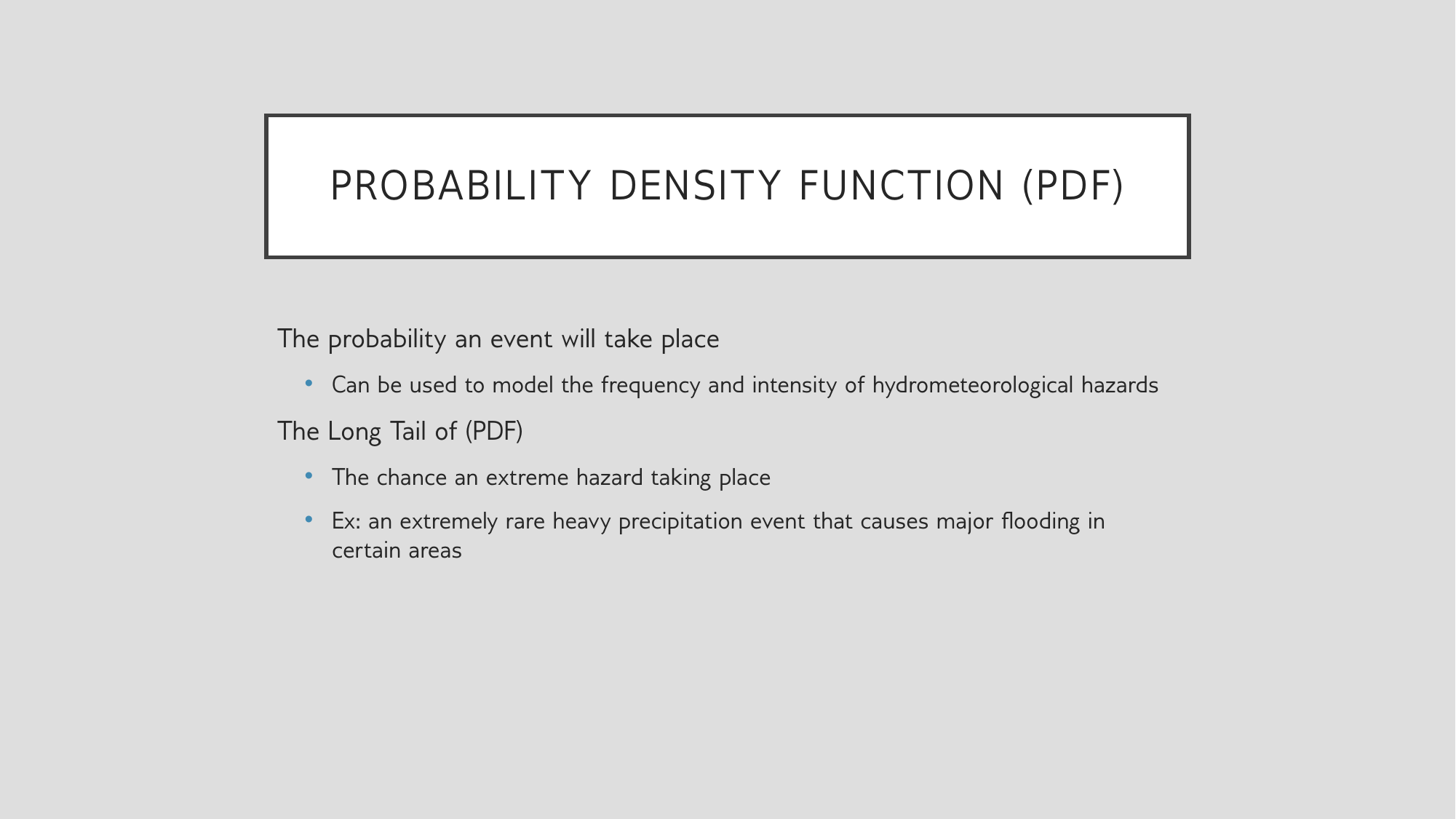

# Probability density function (pdf)
The probability an event will take place
Can be used to model the frequency and intensity of hydrometeorological hazards
The Long Tail of (PDF)
The chance an extreme hazard taking place
Ex: an extremely rare heavy precipitation event that causes major flooding in certain areas